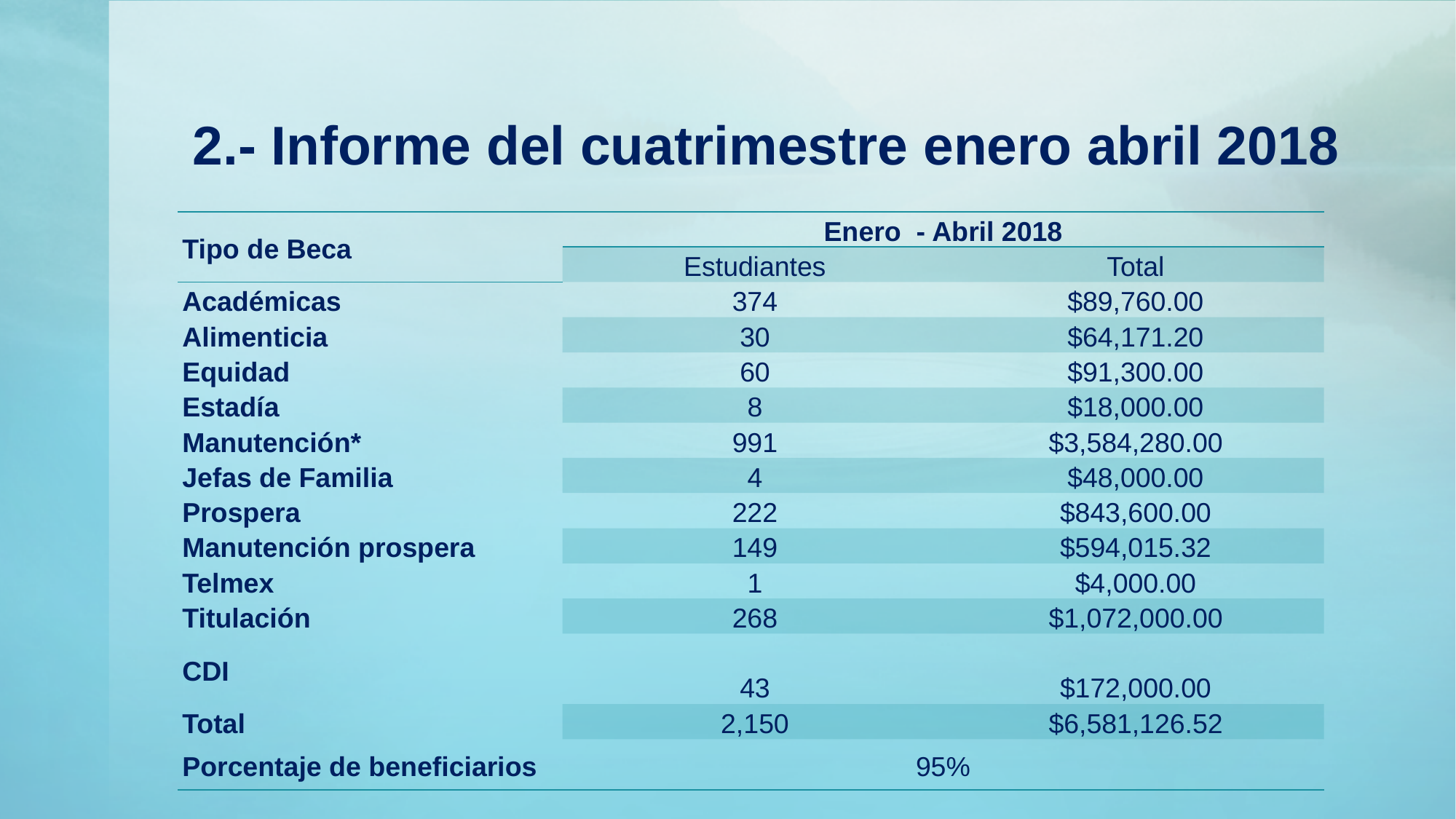

# 2.- Informe del cuatrimestre enero abril 2018
| Tipo de Beca | Enero - Abril 2018 |  |
| --- | --- | --- |
|  | Estudiantes | Total |
| Académicas | 374 | $89,760.00 |
| Alimenticia | 30 | $64,171.20 |
| Equidad | 60 | $91,300.00 |
| Estadía | 8 | $18,000.00 |
| Manutención\* | 991 | $3,584,280.00 |
| Jefas de Familia | 4 | $48,000.00 |
| Prospera | 222 | $843,600.00 |
| Manutención prospera | 149 | $594,015.32 |
| Telmex | 1 | $4,000.00 |
| Titulación | 268 | $1,072,000.00 |
| CDI | 43 | $172,000.00 |
| Total | 2,150 | $6,581,126.52 |
| Porcentaje de beneficiarios | 95% |  |